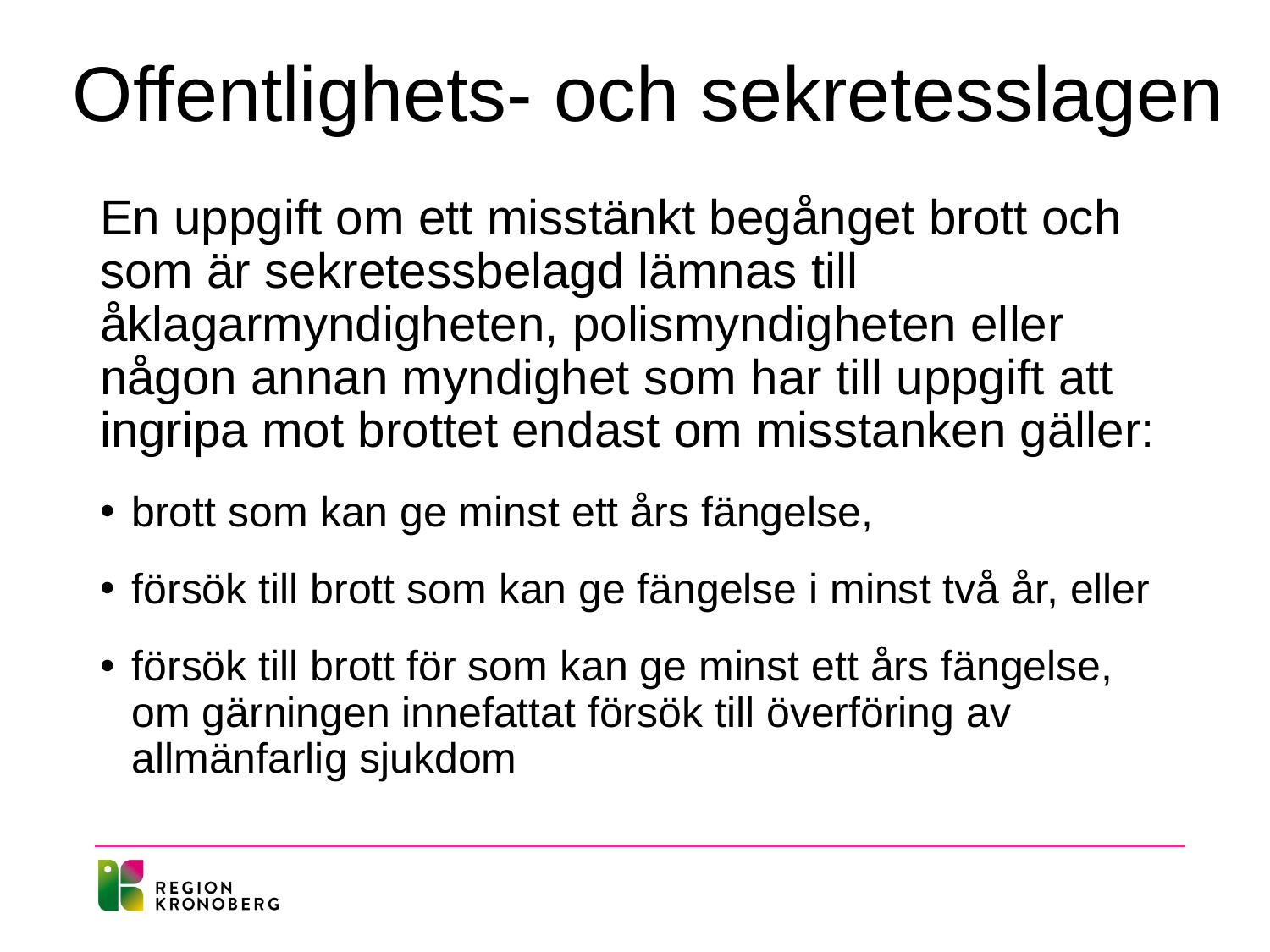

# Offentlighets- och sekretesslagen
En uppgift om ett misstänkt begånget brott och som är sekretessbelagd lämnas till åklagarmyndigheten, polismyndigheten eller någon annan myndighet som har till uppgift att ingripa mot brottet endast om misstanken gäller:
brott som kan ge minst ett års fängelse,
försök till brott som kan ge fängelse i minst två år, eller
försök till brott för som kan ge minst ett års fängelse, om gärningen innefattat försök till överföring av allmänfarlig sjukdom